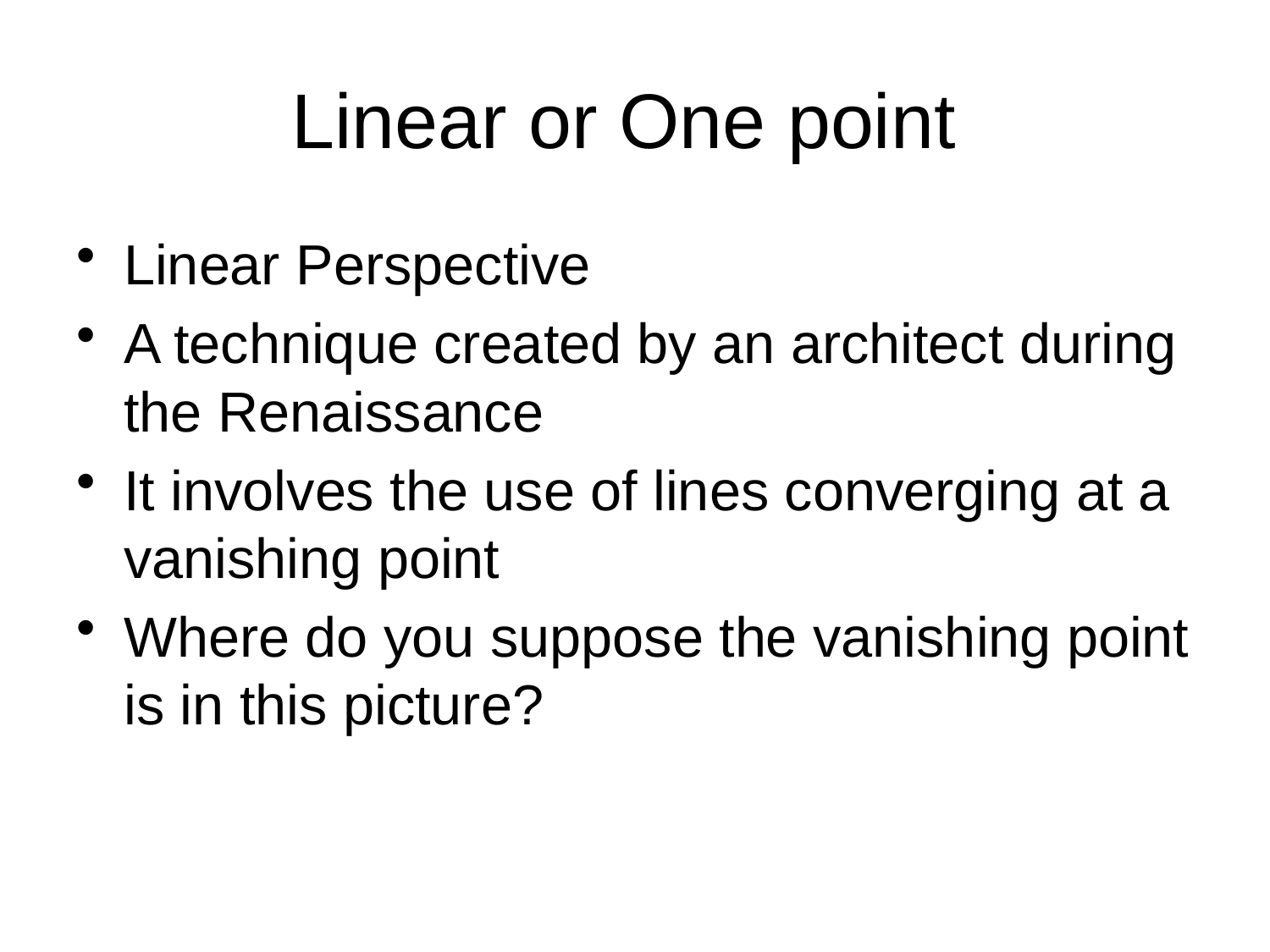

# Linear or One point
Linear Perspective
A technique created by an architect during the Renaissance
It involves the use of lines converging at a vanishing point
Where do you suppose the vanishing point is in this picture?